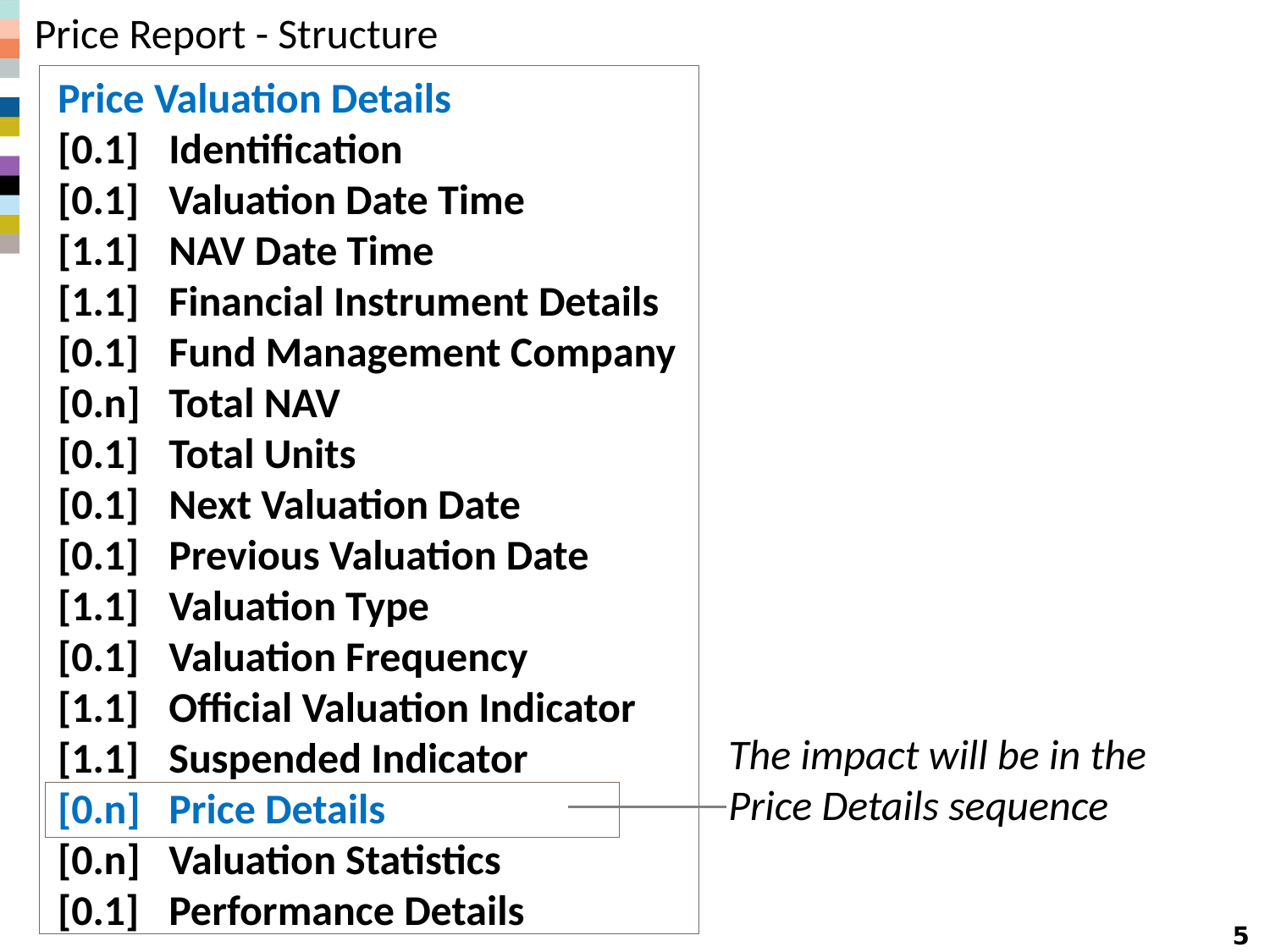

# Price Report - Structure
Price Valuation Details
[0.1]	Identification
[0.1]	Valuation Date Time
[1.1]	NAV Date Time
[1.1]	Financial Instrument Details
[0.1]	Fund Management Company
[0.n]	Total NAV
[0.1]	Total Units
[0.1]	Next Valuation Date
[0.1]	Previous Valuation Date
[1.1]	Valuation Type
[0.1]	Valuation Frequency
[1.1]	Official Valuation Indicator
[1.1]	Suspended Indicator
[0.n]	Price Details
[0.n]	Valuation Statistics
[0.1]	Performance Details

The impact will be in the Price Details sequence

SMPG IF Research Fee & other MiFID items
5